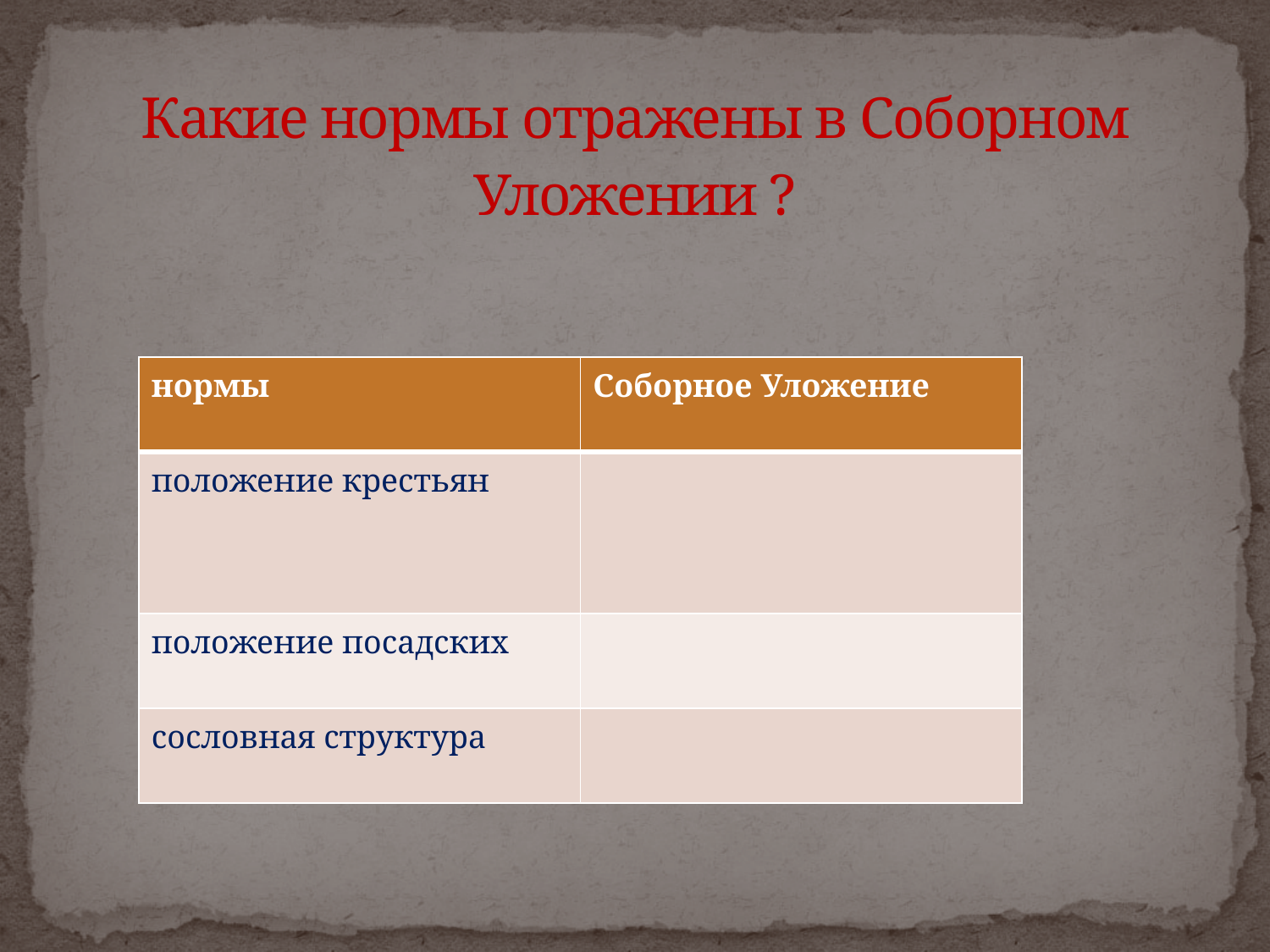

# Какие нормы отражены в Соборном Уложении ?
| нормы | Соборное Уложение |
| --- | --- |
| положение крестьян |  |
| положение посадских |  |
| сословная структура |  |